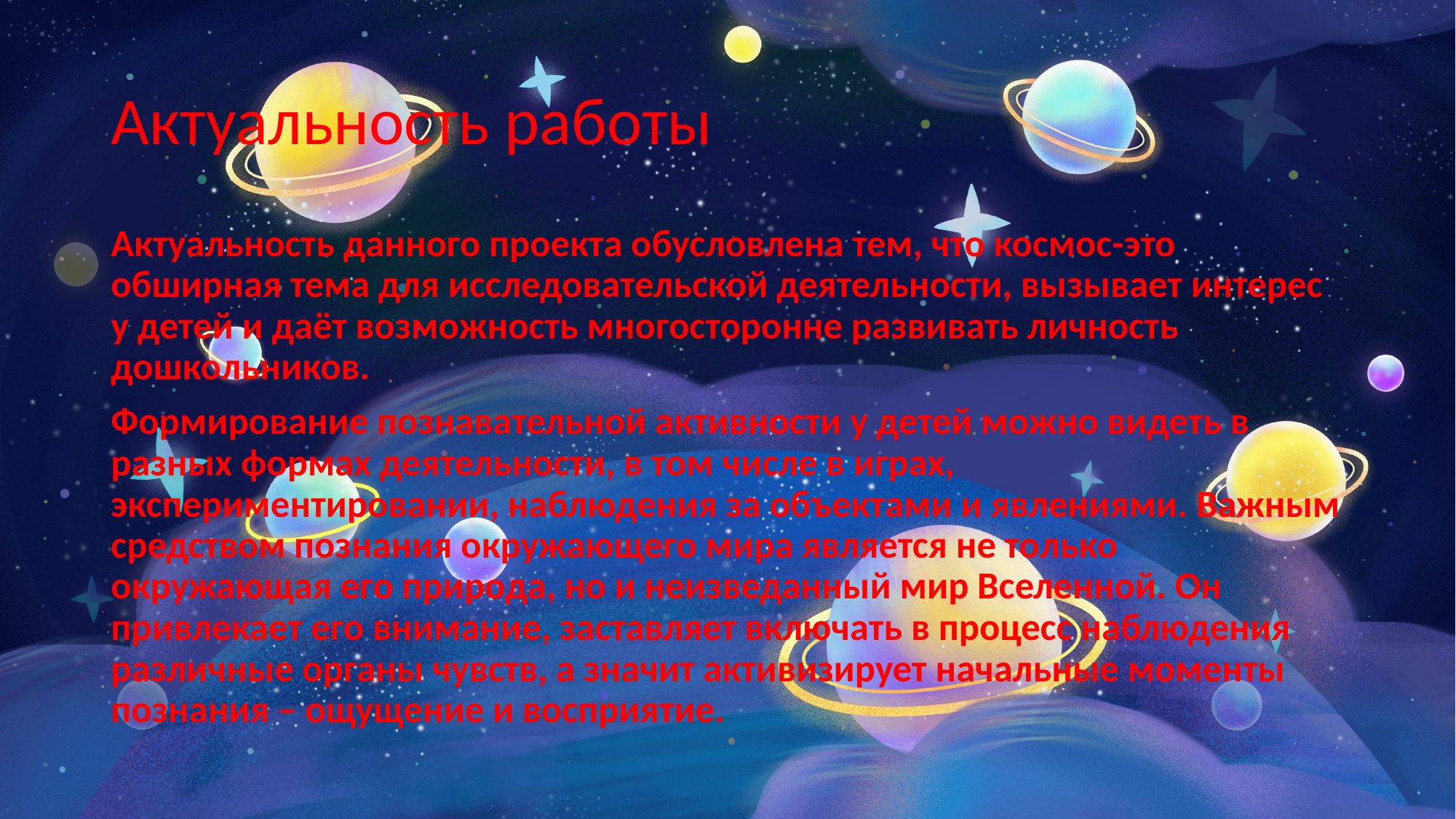

# Актуальность работы
Актуальность данного проекта обусловлена тем, что космос-это обширная тема для исследовательской деятельности, вызывает интерес у детей и даёт возможность многосторонне развивать личность дошкольников.
Формирование познавательной активности у детей можно видеть в разных формах деятельности, в том числе в играх, экспериментировании, наблюдения за объектами и явлениями. Важным средством познания окружающего мира является не только окружающая его природа, но и неизведанный мир Вселенной. Он привлекает его внимание, заставляет включать в процесс наблюдения различные органы чувств, а значит активизирует начальные моменты познания – ощущение и восприятие.